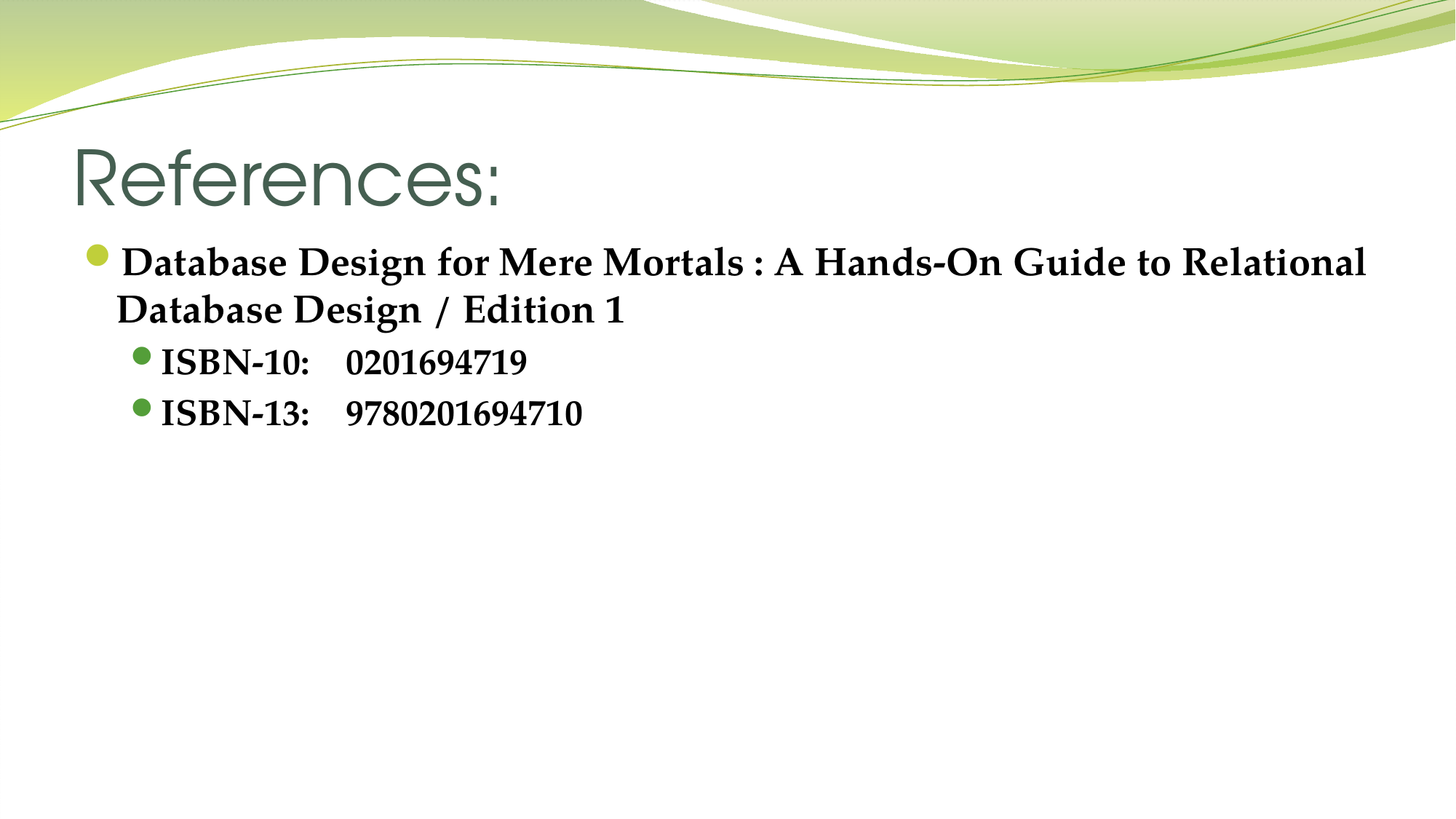

# References:
Database Design for Mere Mortals : A Hands-On Guide to Relational Database Design / Edition 1
ISBN-10:    0201694719
ISBN-13:    9780201694710